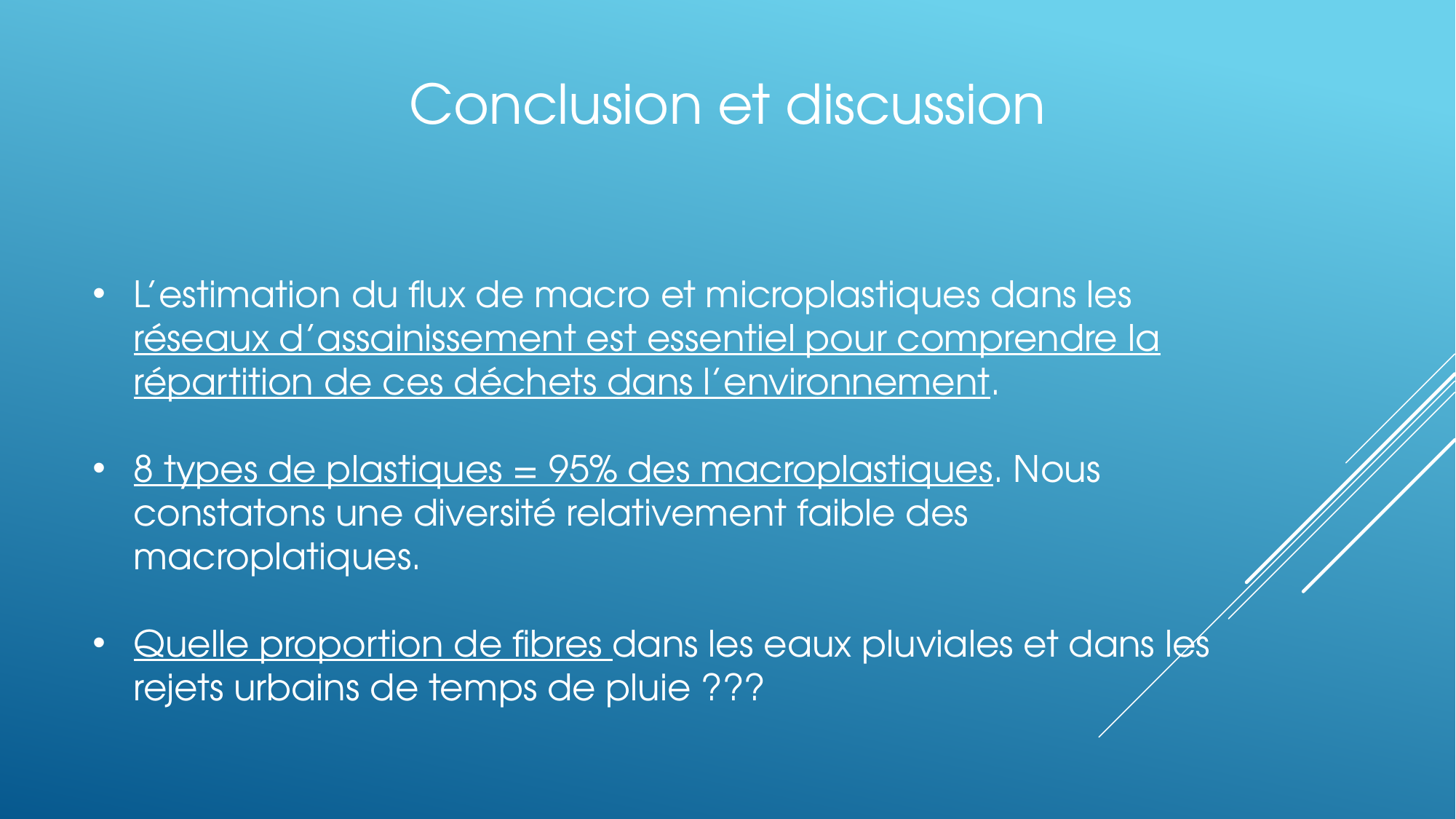

# Conclusion et discussion
L’estimation du flux de macro et microplastiques dans les réseaux d’assainissement est essentiel pour comprendre la répartition de ces déchets dans l’environnement.

8 types de plastiques = 95% des macroplastiques. Nous constatons une diversité relativement faible des macroplatiques.

Quelle proportion de fibres dans les eaux pluviales et dans les rejets urbains de temps de pluie ???